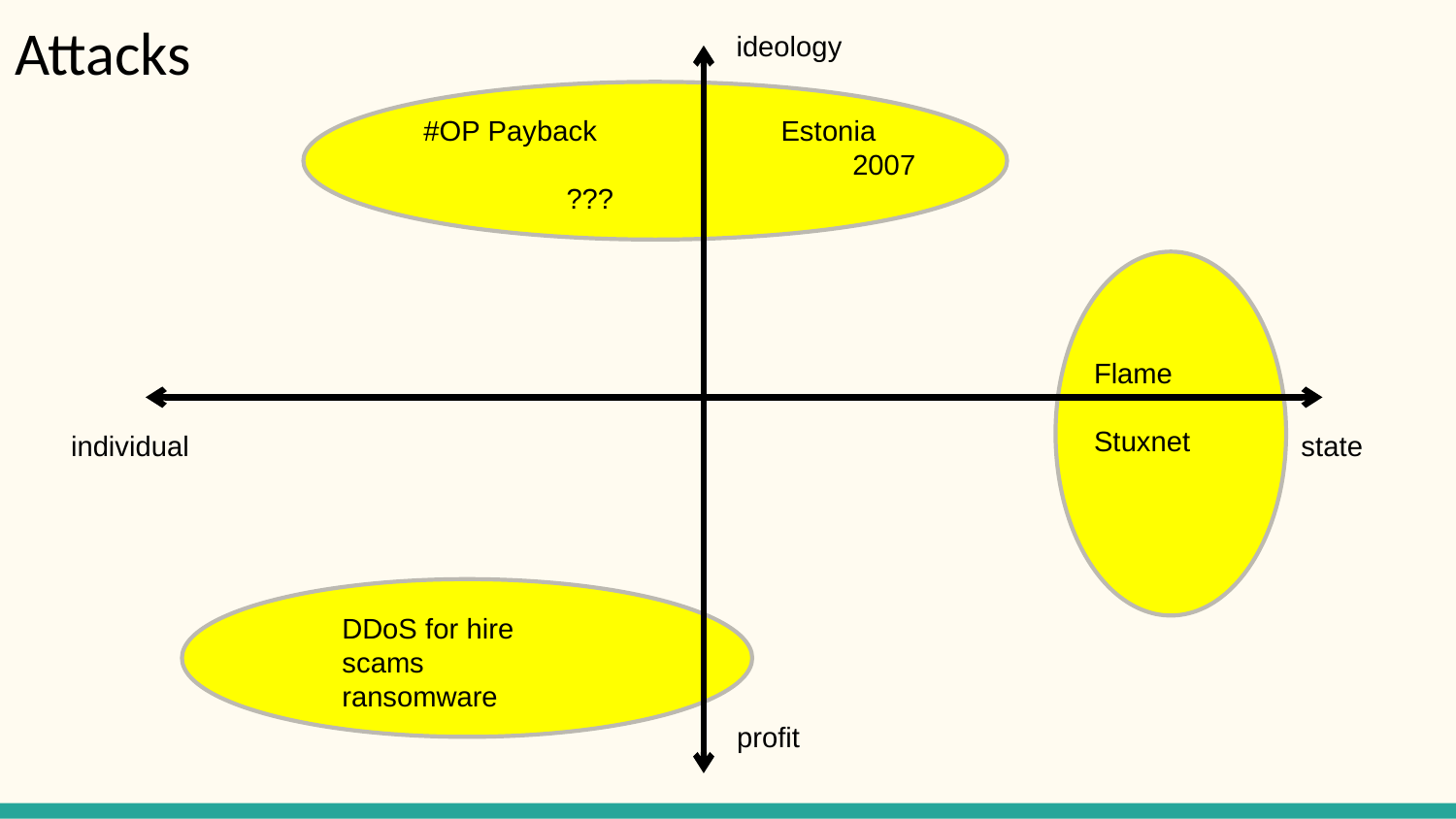

# Attacks
ideology

#OP Payback			Estonia
						2007
		???

Flame

Stuxnet
state
individual

DDoS for hire
scams
ransomware
profit